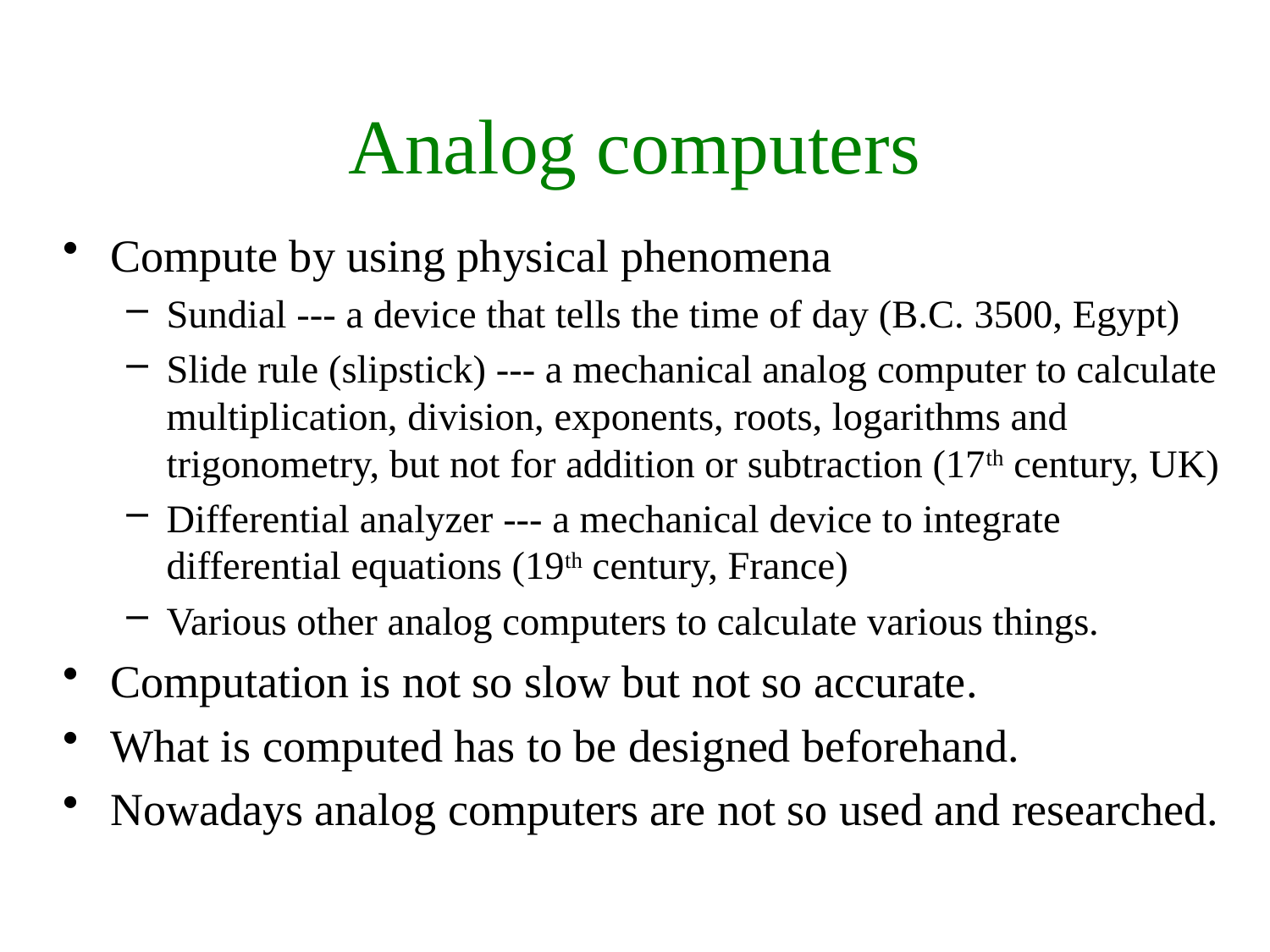

# Analog computers
Compute by using physical phenomena
Sundial --- a device that tells the time of day (B.C. 3500, Egypt)
Slide rule (slipstick) --- a mechanical analog computer to calculate multiplication, division, exponents, roots, logarithms and trigonometry, but not for addition or subtraction (17th century, UK)
Differential analyzer --- a mechanical device to integrate differential equations (19th century, France)
Various other analog computers to calculate various things.
Computation is not so slow but not so accurate.
What is computed has to be designed beforehand.
Nowadays analog computers are not so used and researched.